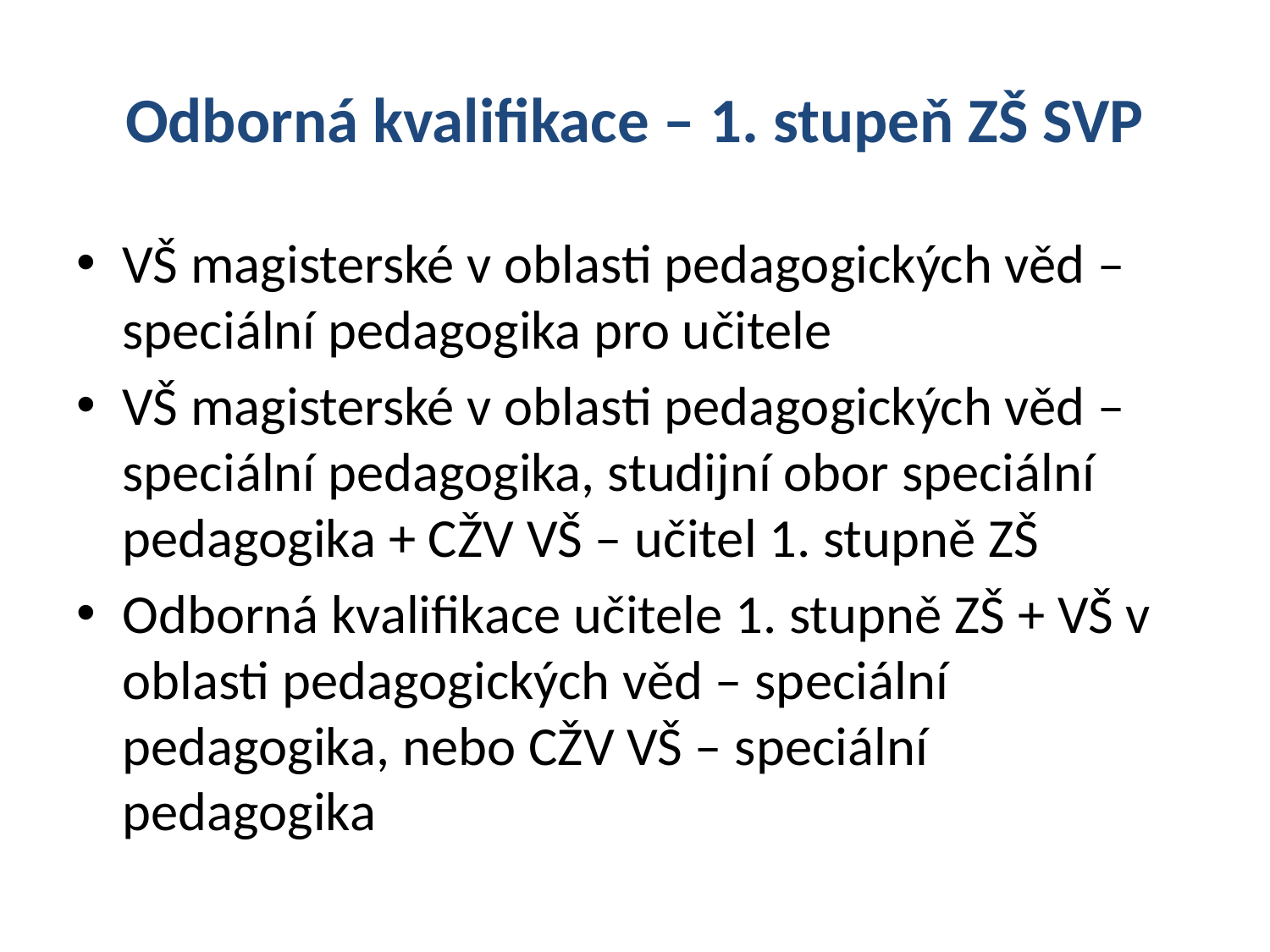

# Odborná kvalifikace – 1. stupeň ZŠ SVP
VŠ magisterské v oblasti pedagogických věd – speciální pedagogika pro učitele
VŠ magisterské v oblasti pedagogických věd – speciální pedagogika, studijní obor speciální pedagogika + CŽV VŠ – učitel 1. stupně ZŠ
Odborná kvalifikace učitele 1. stupně ZŠ + VŠ v oblasti pedagogických věd – speciální pedagogika, nebo CŽV VŠ – speciální pedagogika